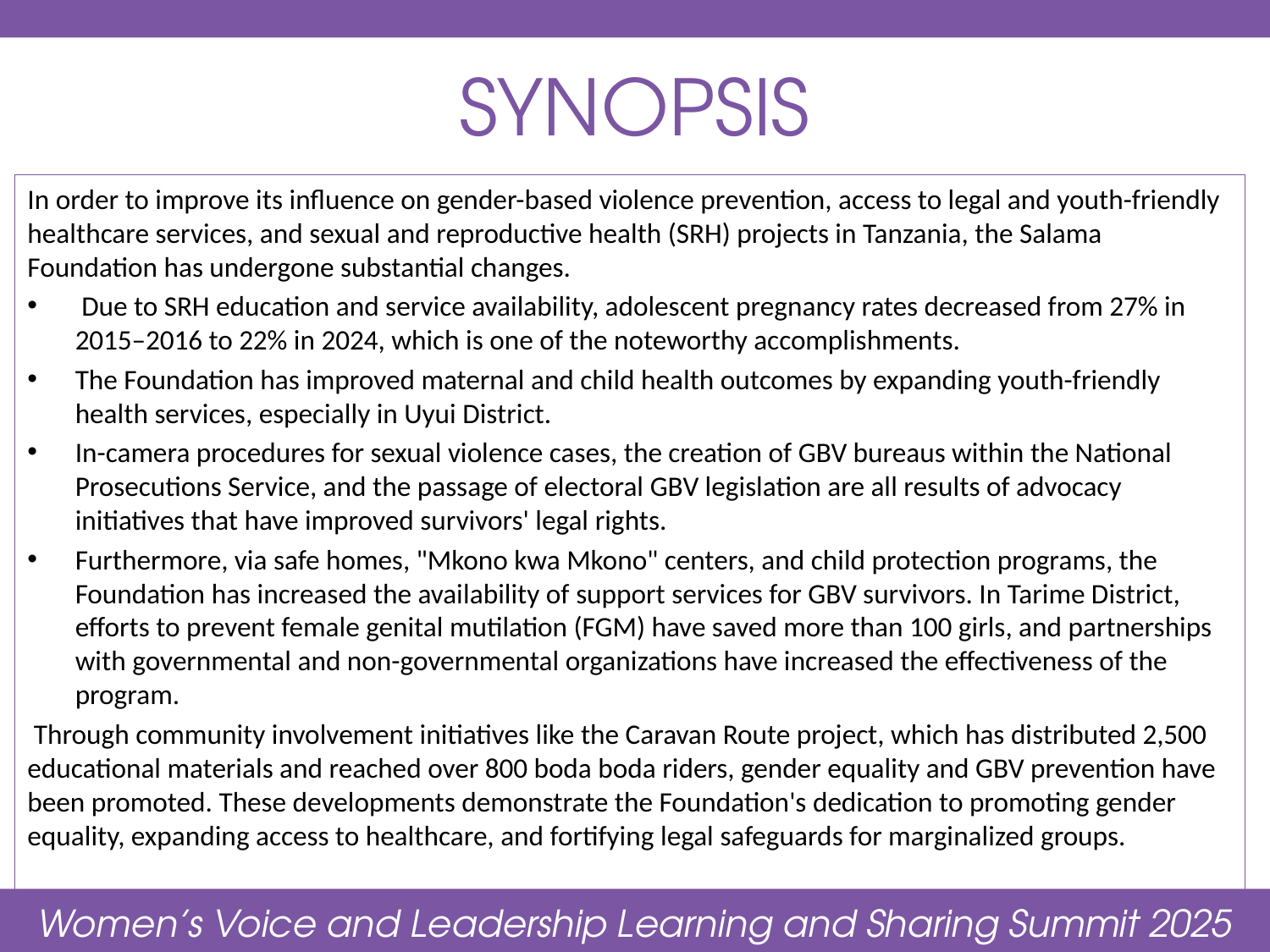

Women’s Voice and Leadership Learning and Sharing Summit 2025
# SYNOPSIS
In order to improve its influence on gender-based violence prevention, access to legal and youth-friendly healthcare services, and sexual and reproductive health (SRH) projects in Tanzania, the Salama Foundation has undergone substantial changes.
 Due to SRH education and service availability, adolescent pregnancy rates decreased from 27% in 2015–2016 to 22% in 2024, which is one of the noteworthy accomplishments.
The Foundation has improved maternal and child health outcomes by expanding youth-friendly health services, especially in Uyui District.
In-camera procedures for sexual violence cases, the creation of GBV bureaus within the National Prosecutions Service, and the passage of electoral GBV legislation are all results of advocacy initiatives that have improved survivors' legal rights.
Furthermore, via safe homes, "Mkono kwa Mkono" centers, and child protection programs, the Foundation has increased the availability of support services for GBV survivors. In Tarime District, efforts to prevent female genital mutilation (FGM) have saved more than 100 girls, and partnerships with governmental and non-governmental organizations have increased the effectiveness of the program.
 Through community involvement initiatives like the Caravan Route project, which has distributed 2,500 educational materials and reached over 800 boda boda riders, gender equality and GBV prevention have been promoted. These developments demonstrate the Foundation's dedication to promoting gender equality, expanding access to healthcare, and fortifying legal safeguards for marginalized groups.